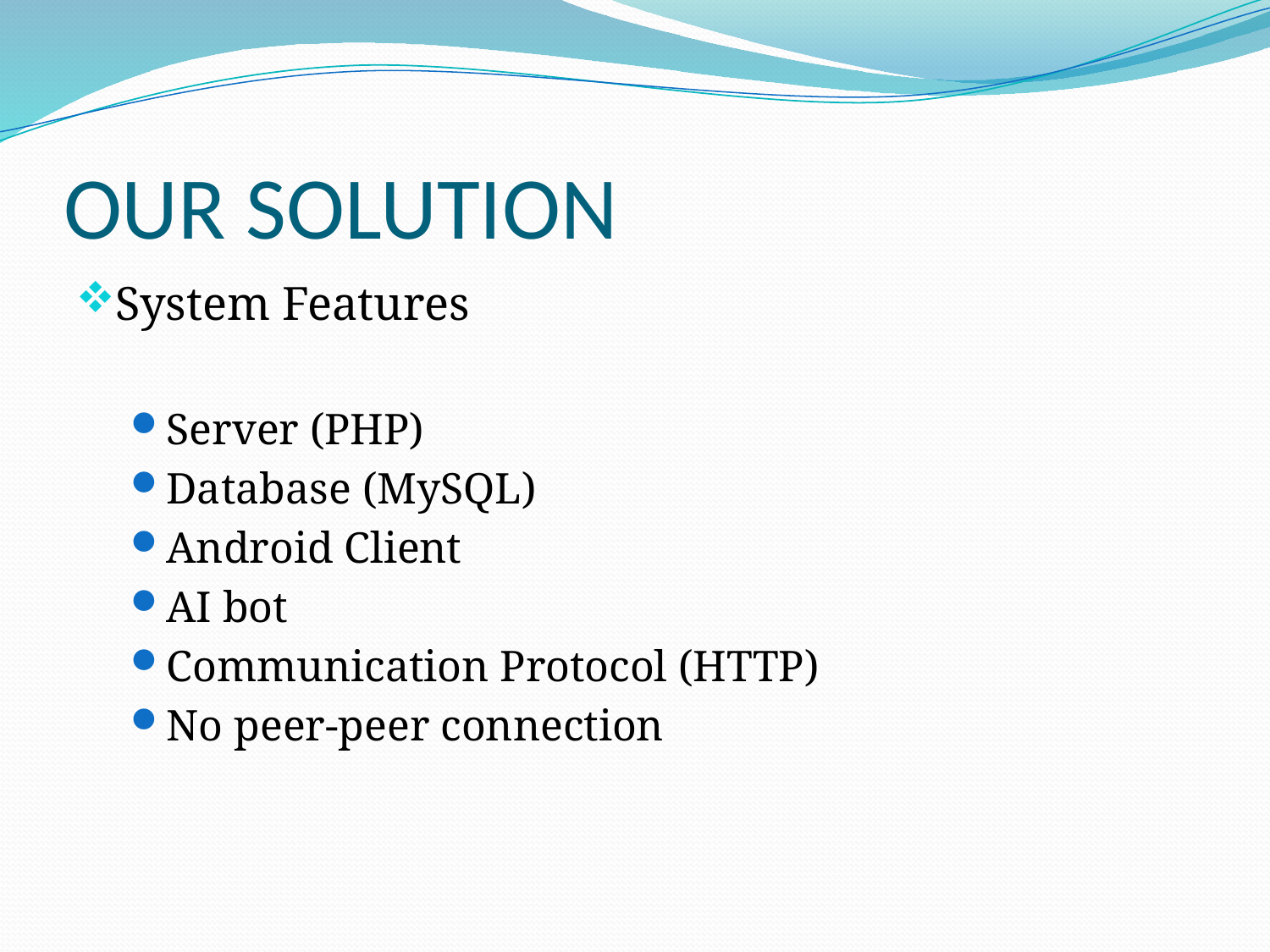

# OUR SOLUTION
System Features

Server (PHP)
Database (MySQL)
Android Client
AI bot
Communication Protocol (HTTP)
No peer-peer connection